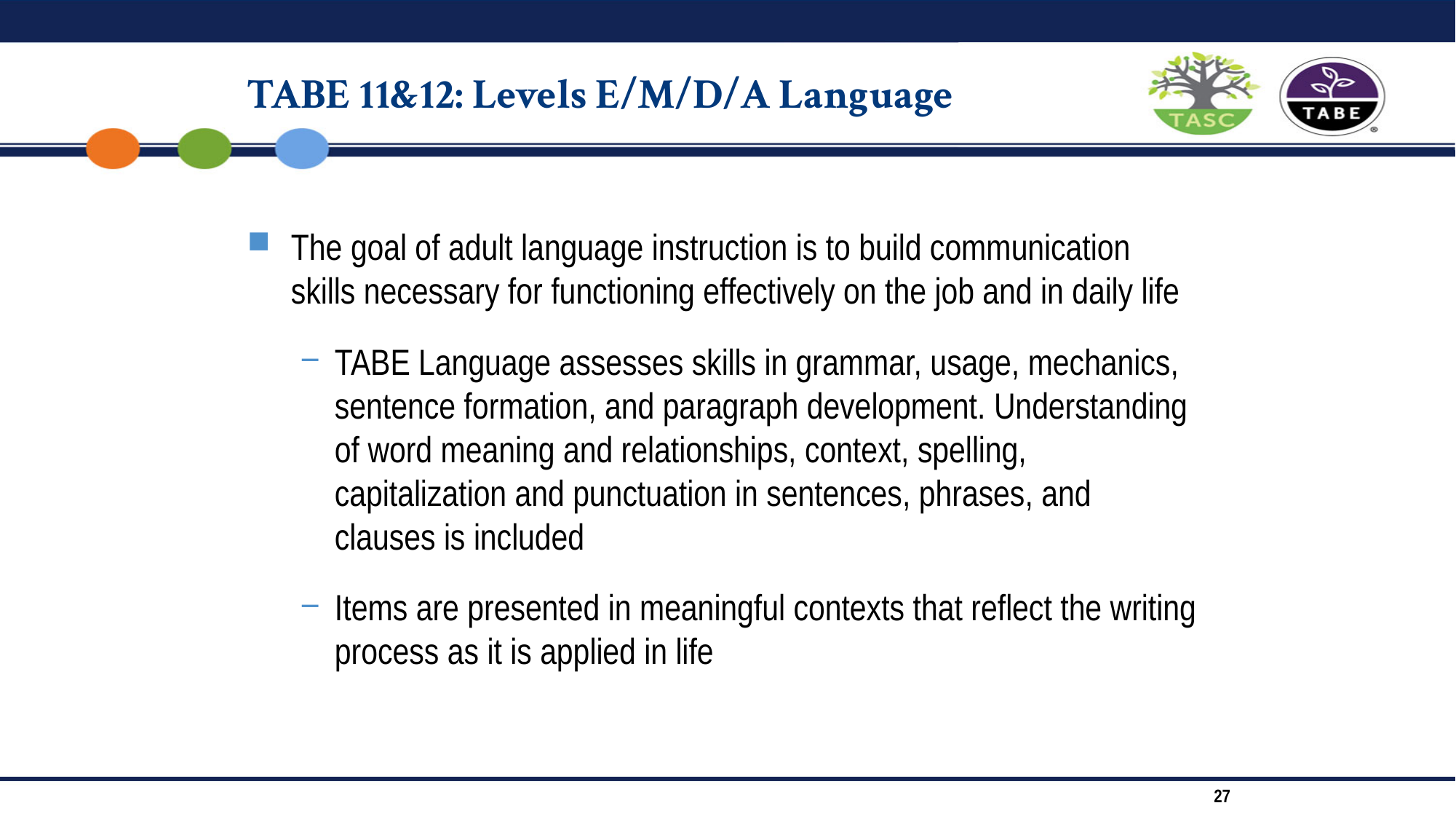

# TABE 11&12: Levels E/M/D/A Language
The goal of adult language instruction is to build communication skills necessary for functioning effectively on the job and in daily life
TABE Language assesses skills in grammar, usage, mechanics, sentence formation, and paragraph development. Understanding of word meaning and relationships, context, spelling, capitalization and punctuation in sentences, phrases, and clauses is included
Items are presented in meaningful contexts that reflect the writing process as it is applied in life
27